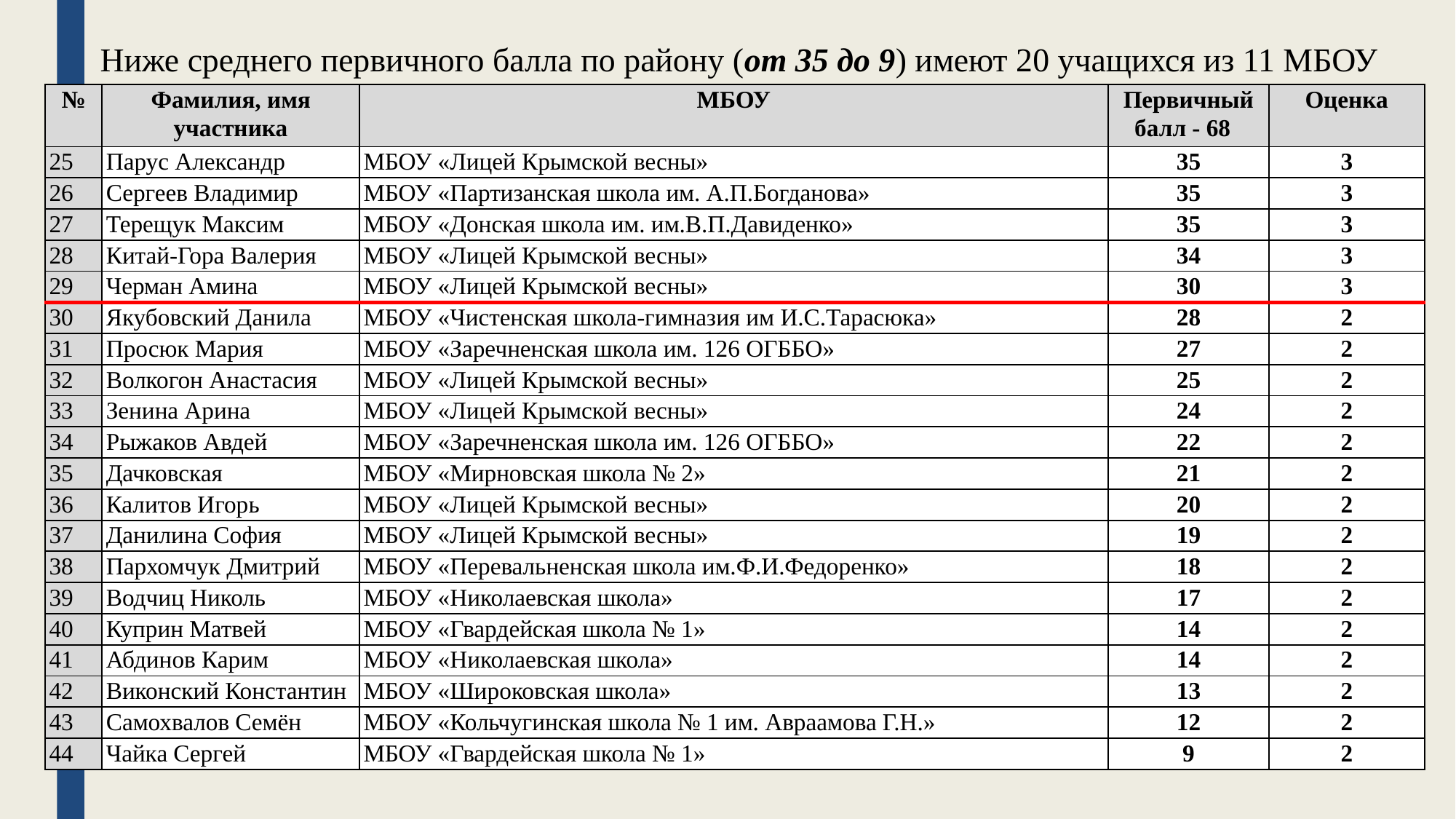

Ниже среднего первичного балла по району (от 35 до 9) имеют 20 учащихся из 11 МБОУ
| № | Фамилия, имя участника | МБОУ | Первичный балл - 68 | Оценка |
| --- | --- | --- | --- | --- |
| 25 | Парус Александр | МБОУ «Лицей Крымской весны» | 35 | 3 |
| 26 | Сергеев Владимир | МБОУ «Партизанская школа им. А.П.Богданова» | 35 | 3 |
| 27 | Терещук Максим | МБОУ «Донская школа им. им.В.П.Давиденко» | 35 | 3 |
| 28 | Китай-Гора Валерия | МБОУ «Лицей Крымской весны» | 34 | 3 |
| 29 | Черман Амина | МБОУ «Лицей Крымской весны» | 30 | 3 |
| 30 | Якубовский Данила | МБОУ «Чистенская школа-гимназия им И.С.Тарасюка» | 28 | 2 |
| 31 | Просюк Мария | МБОУ «Заречненская школа им. 126 ОГББО» | 27 | 2 |
| 32 | Волкогон Анастасия | МБОУ «Лицей Крымской весны» | 25 | 2 |
| 33 | Зенина Арина | МБОУ «Лицей Крымской весны» | 24 | 2 |
| 34 | Рыжаков Авдей | МБОУ «Заречненская школа им. 126 ОГББО» | 22 | 2 |
| 35 | Дачковская | МБОУ «Мирновская школа № 2» | 21 | 2 |
| 36 | Калитов Игорь | МБОУ «Лицей Крымской весны» | 20 | 2 |
| 37 | Данилина София | МБОУ «Лицей Крымской весны» | 19 | 2 |
| 38 | Пархомчук Дмитрий | МБОУ «Перевальненская школа им.Ф.И.Федоренко» | 18 | 2 |
| 39 | Водчиц Николь | МБОУ «Николаевская школа» | 17 | 2 |
| 40 | Куприн Матвей | МБОУ «Гвардейская школа № 1» | 14 | 2 |
| 41 | Абдинов Карим | МБОУ «Николаевская школа» | 14 | 2 |
| 42 | Виконский Константин | МБОУ «Широковская школа» | 13 | 2 |
| 43 | Самохвалов Семён | МБОУ «Кольчугинская школа № 1 им. Авраамова Г.Н.» | 12 | 2 |
| 44 | Чайка Сергей | МБОУ «Гвардейская школа № 1» | 9 | 2 |